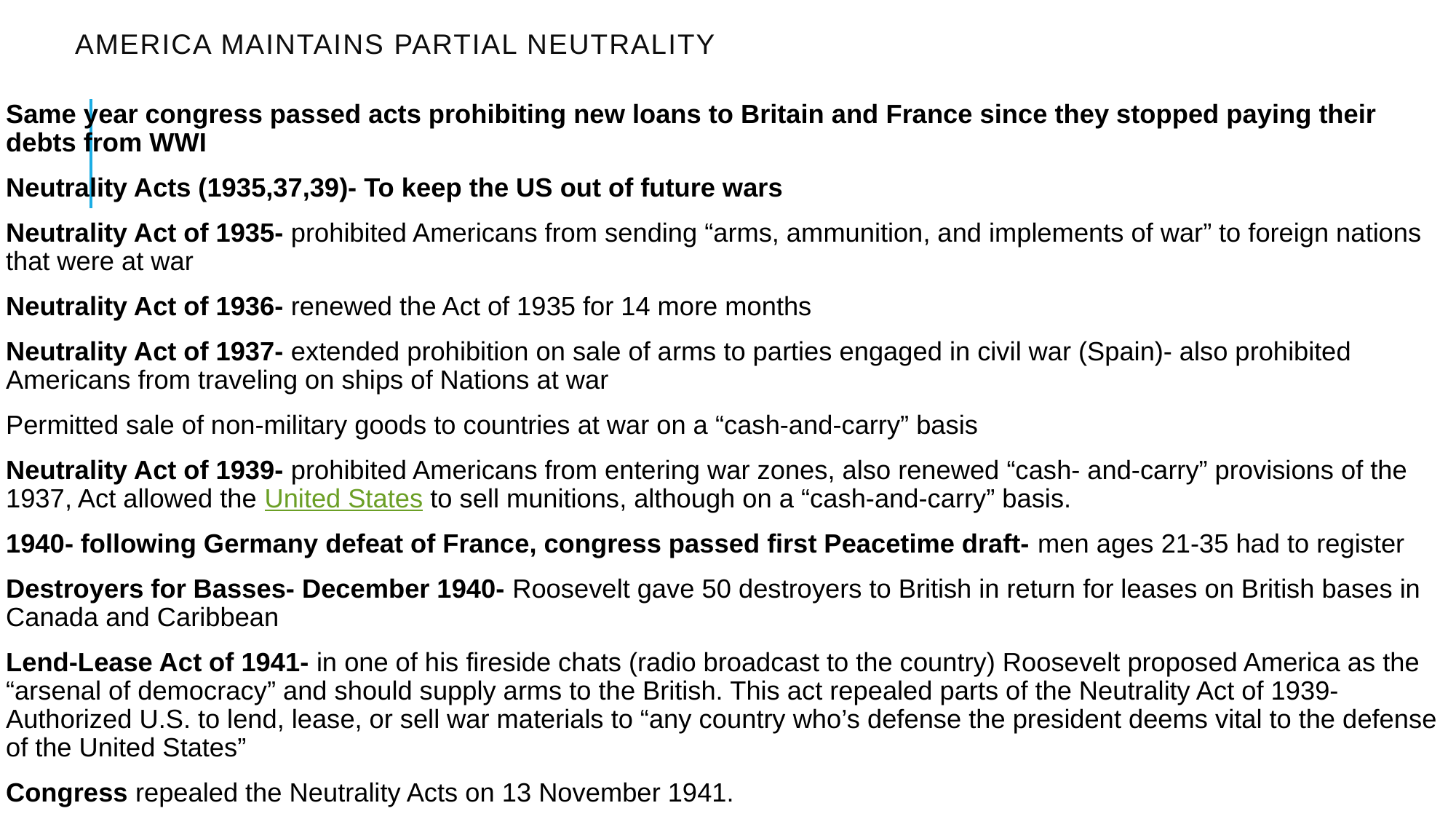

# America Maintains Partial Neutrality
Same year congress passed acts prohibiting new loans to Britain and France since they stopped paying their debts from WWI
Neutrality Acts (1935,37,39)- To keep the US out of future wars
Neutrality Act of 1935- prohibited Americans from sending “arms, ammunition, and implements of war” to foreign nations that were at war
Neutrality Act of 1936- renewed the Act of 1935 for 14 more months
Neutrality Act of 1937- extended prohibition on sale of arms to parties engaged in civil war (Spain)- also prohibited Americans from traveling on ships of Nations at war
Permitted sale of non-military goods to countries at war on a “cash-and-carry” basis
Neutrality Act of 1939- prohibited Americans from entering war zones, also renewed “cash- and-carry” provisions of the 1937, Act allowed the United States to sell munitions, although on a “cash‐and‐carry” basis.
1940- following Germany defeat of France, congress passed first Peacetime draft- men ages 21-35 had to register
Destroyers for Basses- December 1940- Roosevelt gave 50 destroyers to British in return for leases on British bases in Canada and Caribbean
Lend-Lease Act of 1941- in one of his fireside chats (radio broadcast to the country) Roosevelt proposed America as the “arsenal of democracy” and should supply arms to the British. This act repealed parts of the Neutrality Act of 1939- Authorized U.S. to lend, lease, or sell war materials to “any country who’s defense the president deems vital to the defense of the United States”
Congress repealed the Neutrality Acts on 13 November 1941.